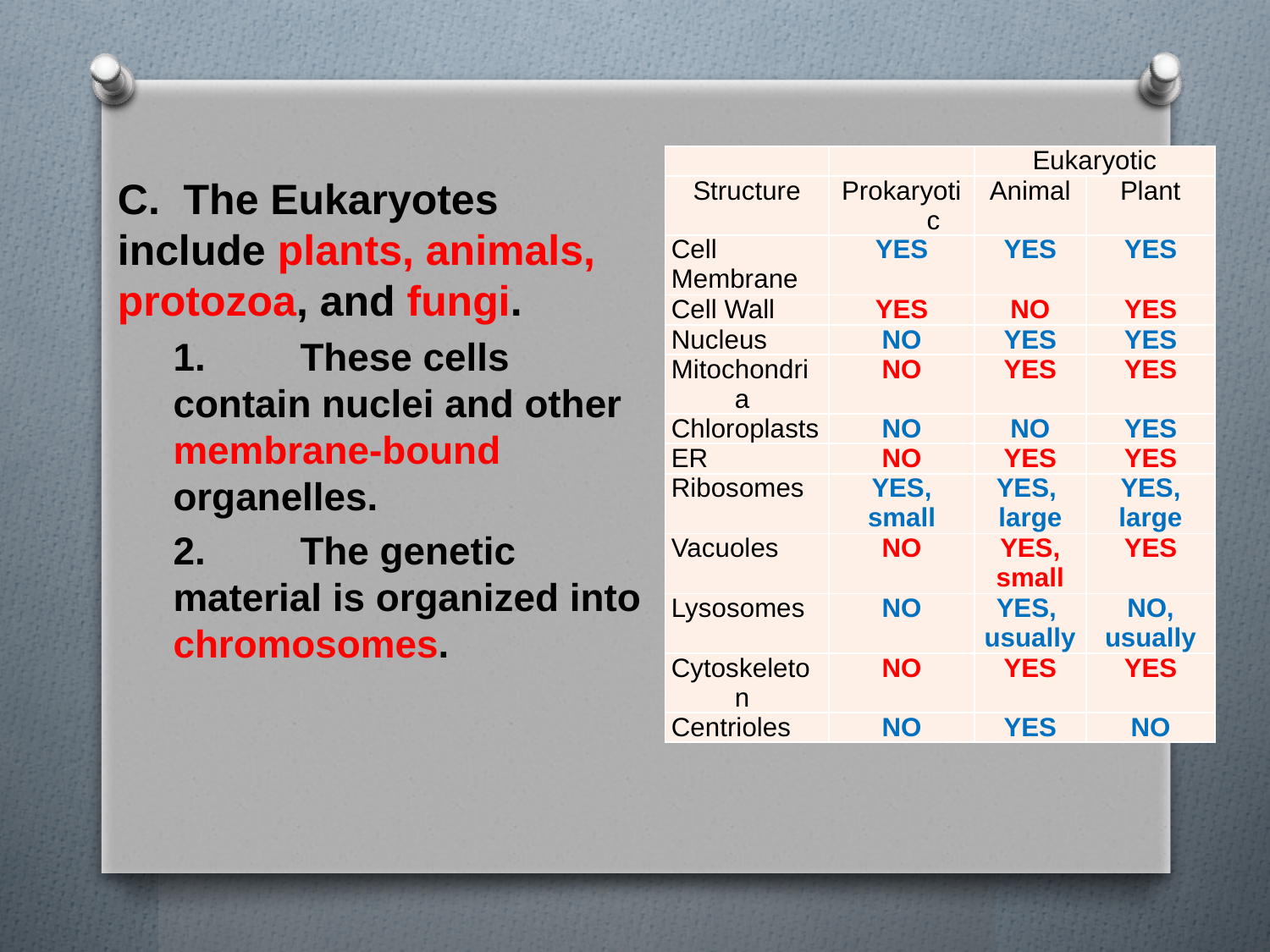

|  |  | Eukaryotic |  |
| --- | --- | --- | --- |
| Structure | Prokaryotic | Animal | Plant |
| Cell Membrane | YES | YES | YES |
| Cell Wall | YES | NO | YES |
| Nucleus | NO | YES | YES |
| Mitochondria | NO | YES | YES |
| Chloroplasts | NO | NO | YES |
| ER | NO | YES | YES |
| Ribosomes | YES, small | YES, large | YES, large |
| Vacuoles | NO | YES, small | YES |
| Lysosomes | NO | YES, usually | NO, usually |
| Cytoskeleton | NO | YES | YES |
| Centrioles | NO | YES | NO |
C.  The Eukaryotes include plants, animals, protozoa, and fungi.
1.	These cells contain nuclei and other membrane-bound organelles.
2.	The genetic material is organized into chromosomes.